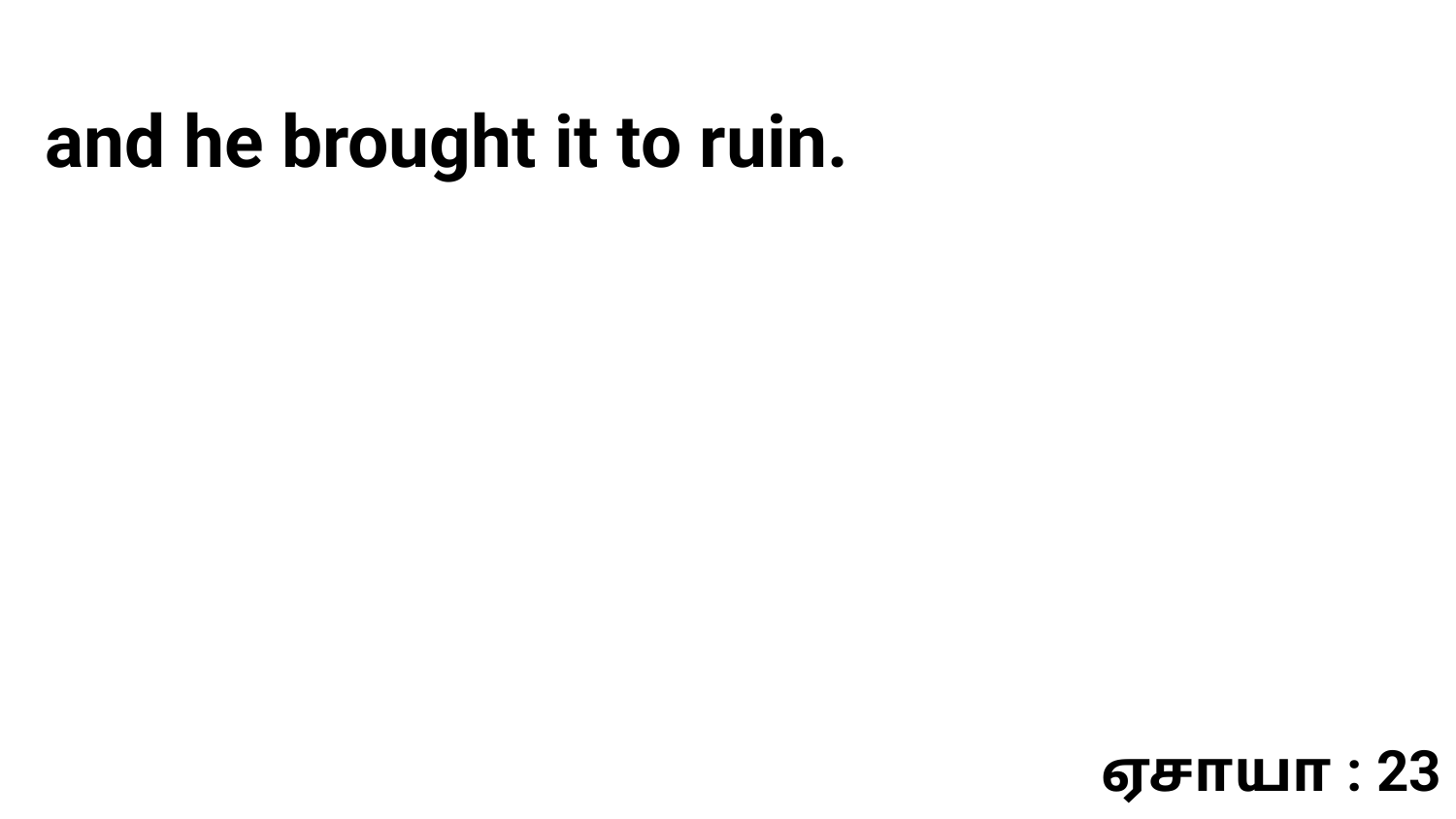

and he brought it to ruin.
ஏசாயா : 23